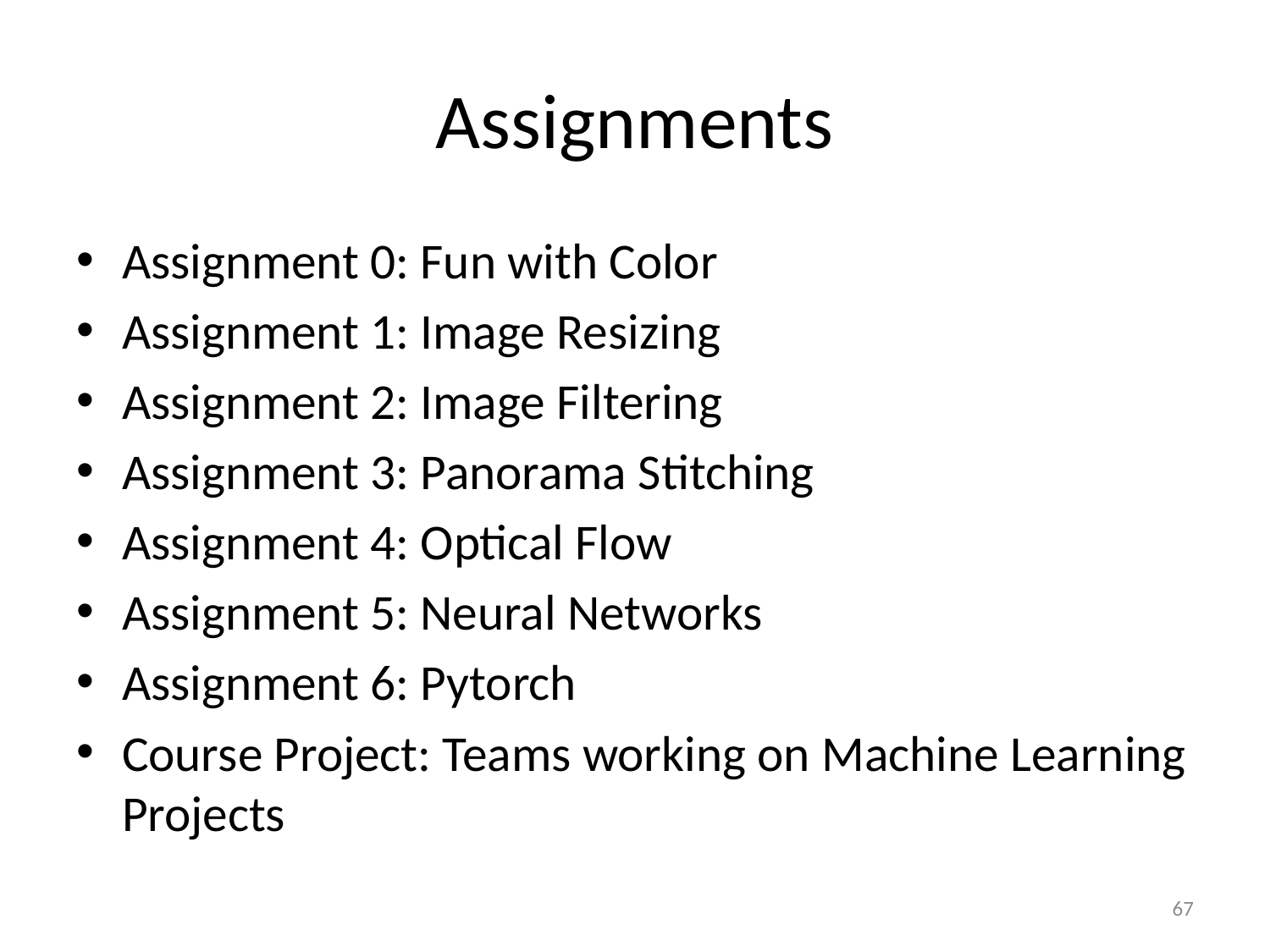

# Assignments
Assignment 0: Fun with Color
Assignment 1: Image Resizing
Assignment 2: Image Filtering
Assignment 3: Panorama Stitching
Assignment 4: Optical Flow
Assignment 5: Neural Networks
Assignment 6: Pytorch
Course Project: Teams working on Machine Learning Projects
67